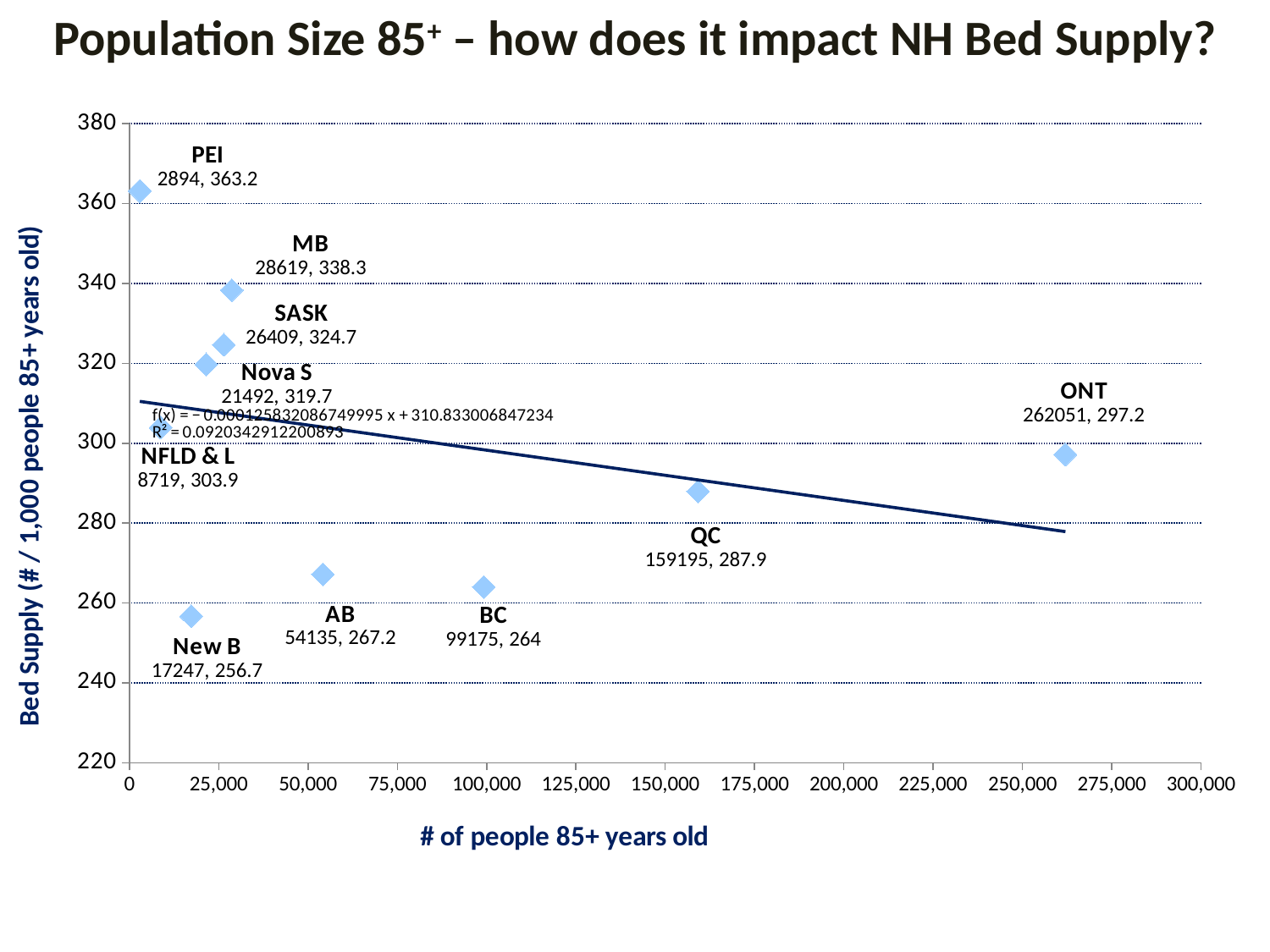

Population Size 85+ – how does it impact NH Bed Supply?

### Chart

| Category | Bed Density 85+ |
|---|---|